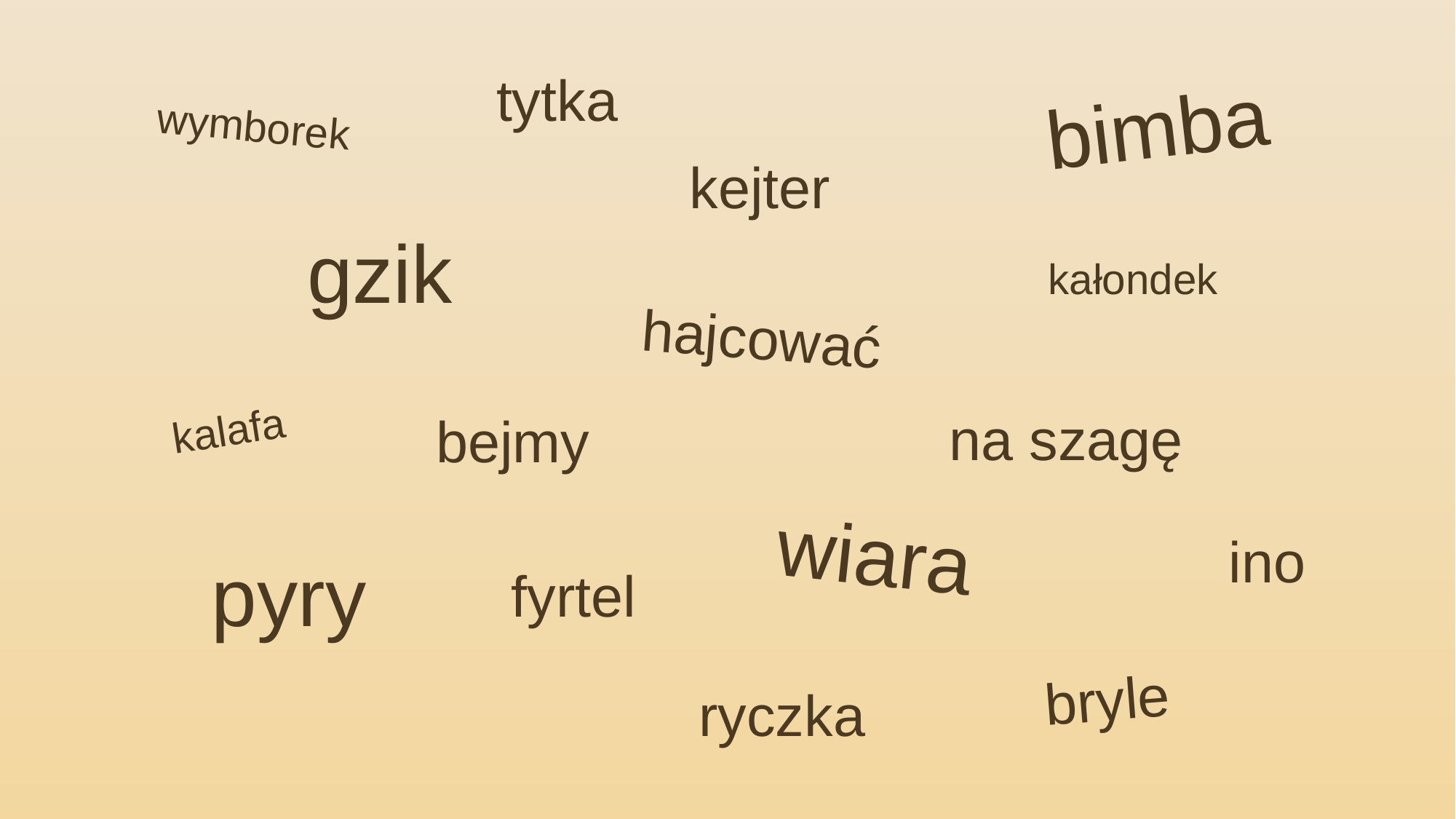

tytka
bimba
wymborek
kejter
gzik
kałondek
hajcować
na szagę
kalafa
bejmy
wiara
ino
pyry
fyrtel
bryle
ryczka